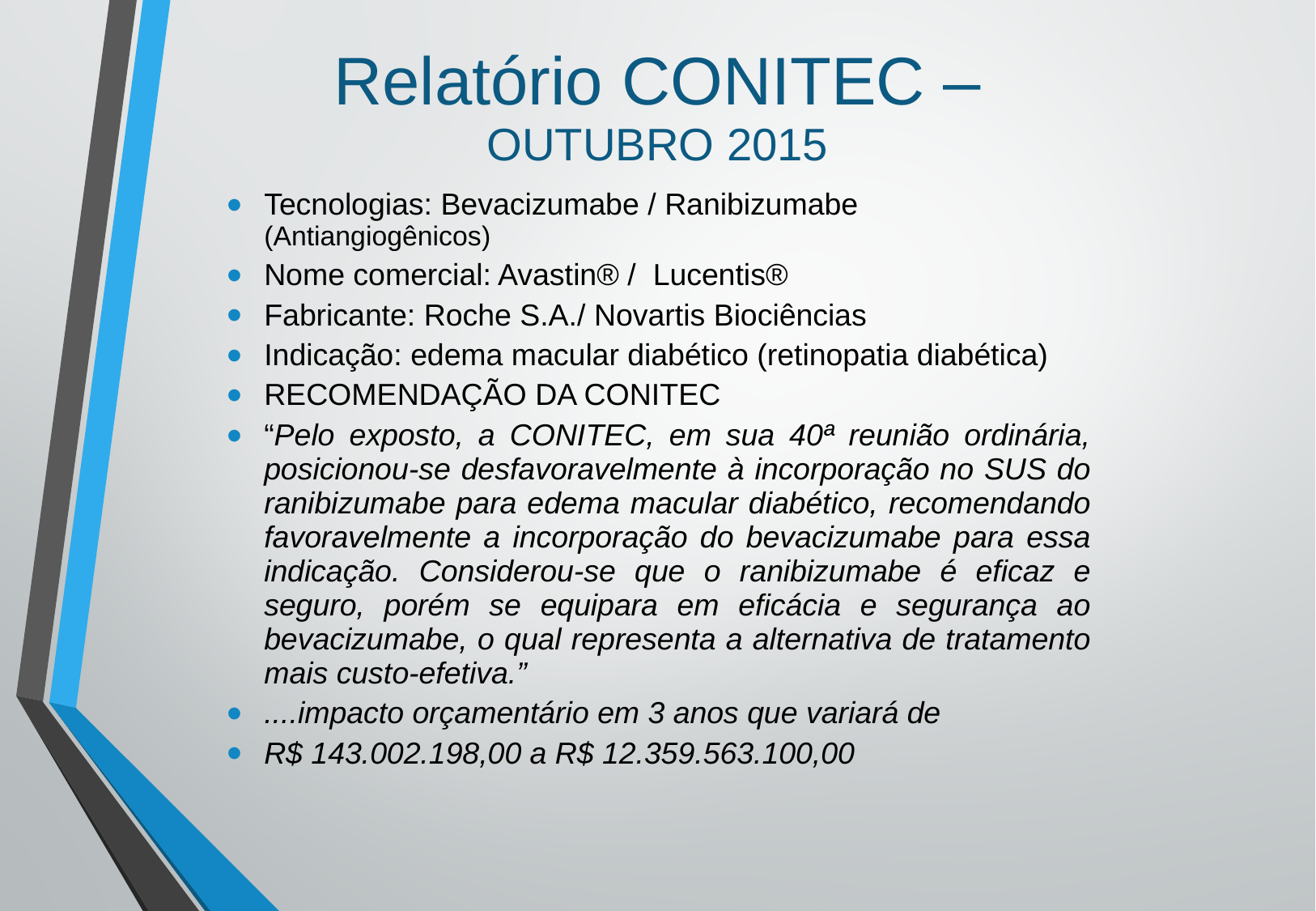

# Relatório CONITEC – OUTUBRO 2015
Tecnologias: Bevacizumabe / Ranibizumabe (Antiangiogênicos)
Nome comercial: Avastin® /  Lucentis®
Fabricante: Roche S.A./ Novartis Biociências
Indicação: edema macular diabético (retinopatia diabética)
RECOMENDAÇÃO DA CONITEC
“Pelo exposto, a CONITEC, em sua 40ª reunião ordinária, posicionou-se desfavoravelmente à incorporação no SUS do ranibizumabe para edema macular diabético, recomendando favoravelmente a incorporação do bevacizumabe para essa indicação. Considerou-se que o ranibizumabe é eficaz e seguro, porém se equipara em eficácia e segurança ao bevacizumabe, o qual representa a alternativa de tratamento mais custo-efetiva.”
....impacto orçamentário em 3 anos que variará de
R$ 143.002.198,00 a R$ 12.359.563.100,00